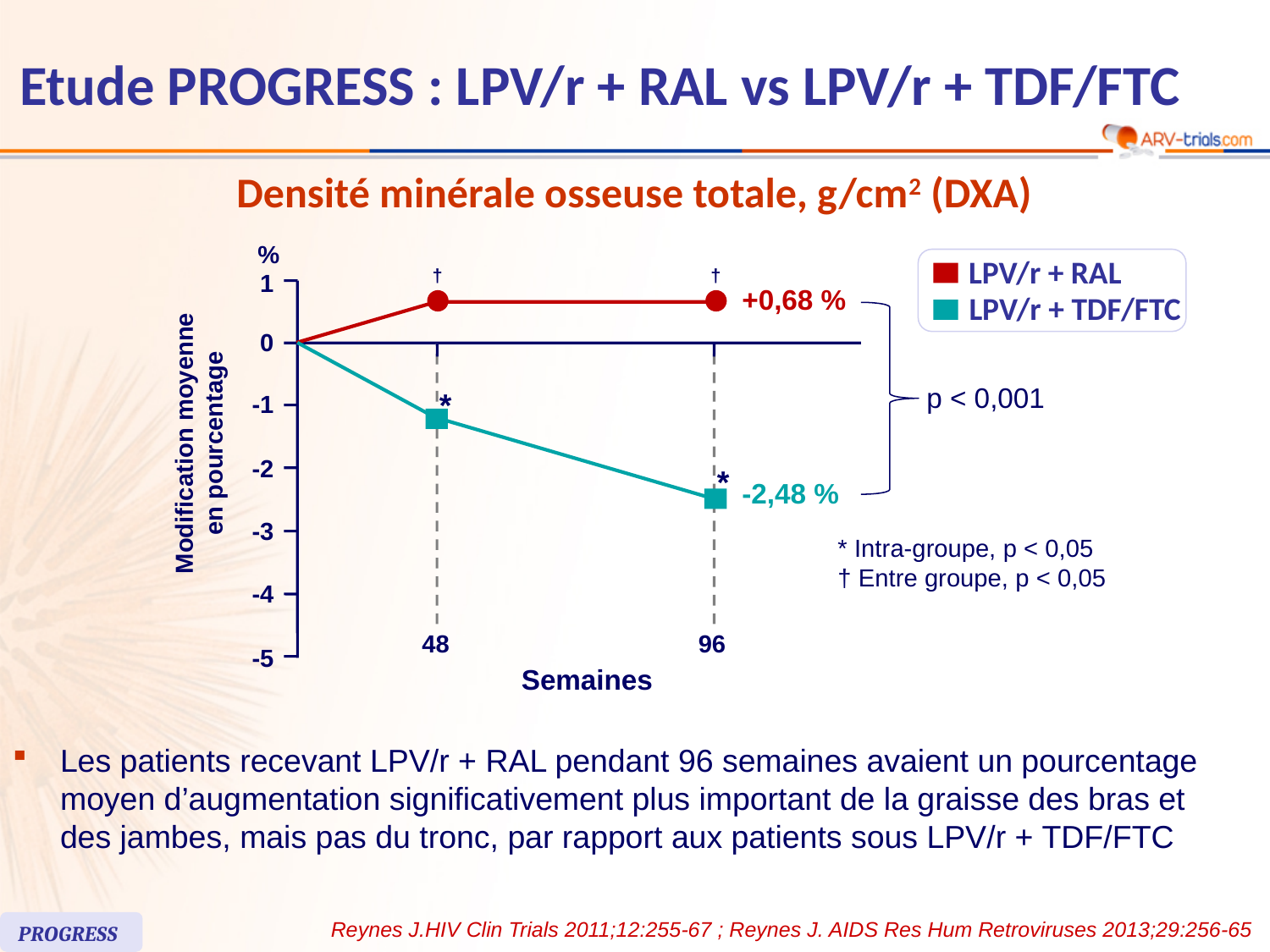

# Etude PROGRESS : LPV/r + RAL vs LPV/r + TDF/FTC
Densité minérale osseuse totale, g/cm2 (DXA)
%
LPV/r + RAL

LPV/r + TDF/FTC

†
†
1
+0,68 %

0

p < 0,001
*
-1

Modification moyenne
en pourcentage
-2
*

-2,48 %

-3
* Intra-groupe, p < 0,05
† Entre groupe, p < 0,05

-4

48
96
-5
Semaines

Les patients recevant LPV/r + RAL pendant 96 semaines avaient un pourcentage moyen d’augmentation significativement plus important de la graisse des bras et des jambes, mais pas du tronc, par rapport aux patients sous LPV/r + TDF/FTC
Reynes J.HIV Clin Trials 2011;12:255-67 ; Reynes J. AIDS Res Hum Retroviruses 2013;29:256-65

PROGRESS
7